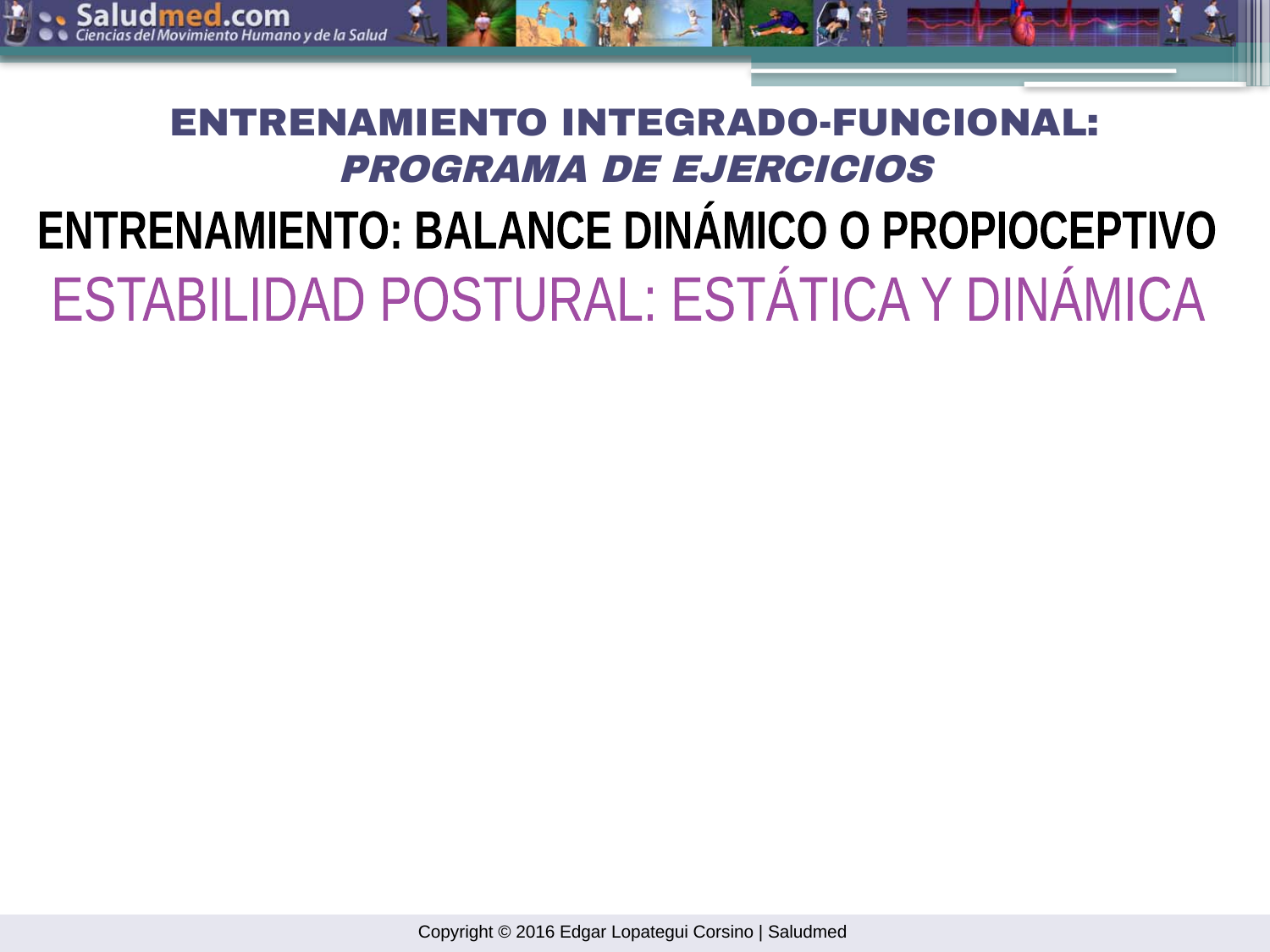

ENTRENAMIENTO INTEGRADO-FUNCIONAL:
PROGRAMA DE EJERCICIOS
ENTRENAMIENTO: BALANCE DINÁMICO O PROPIOCEPTIVO
ESTABILIDAD POSTURAL: ESTÁTICA Y DINÁMICA